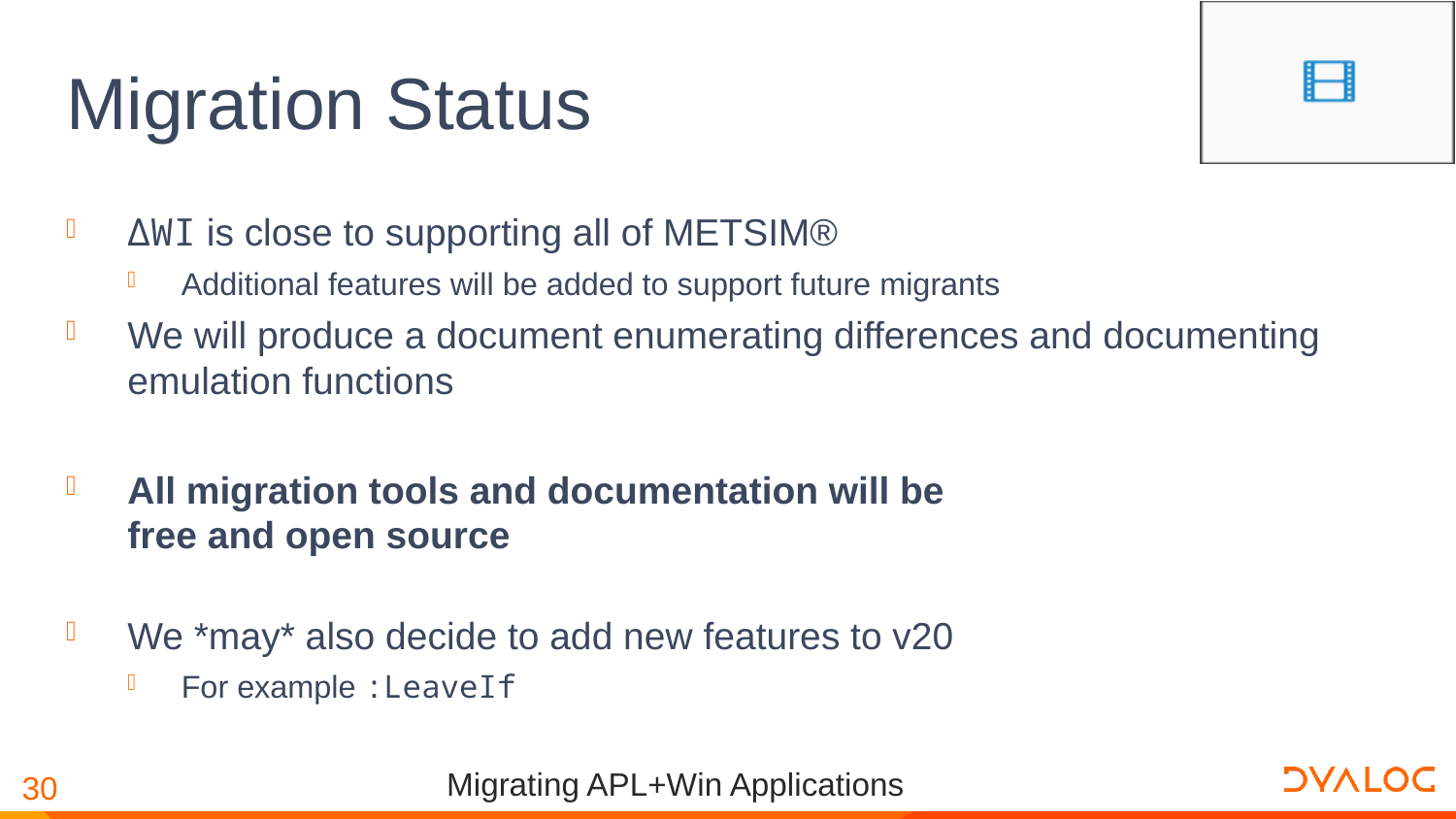

# Migration Status
∆WI is close to supporting all of METSIM®
Additional features will be added to support future migrants
We will produce a document enumerating differences and documenting emulation functions

All migration tools and documentation will be
free and open source
We *may* also decide to add new features to v20
For example :LeaveIf